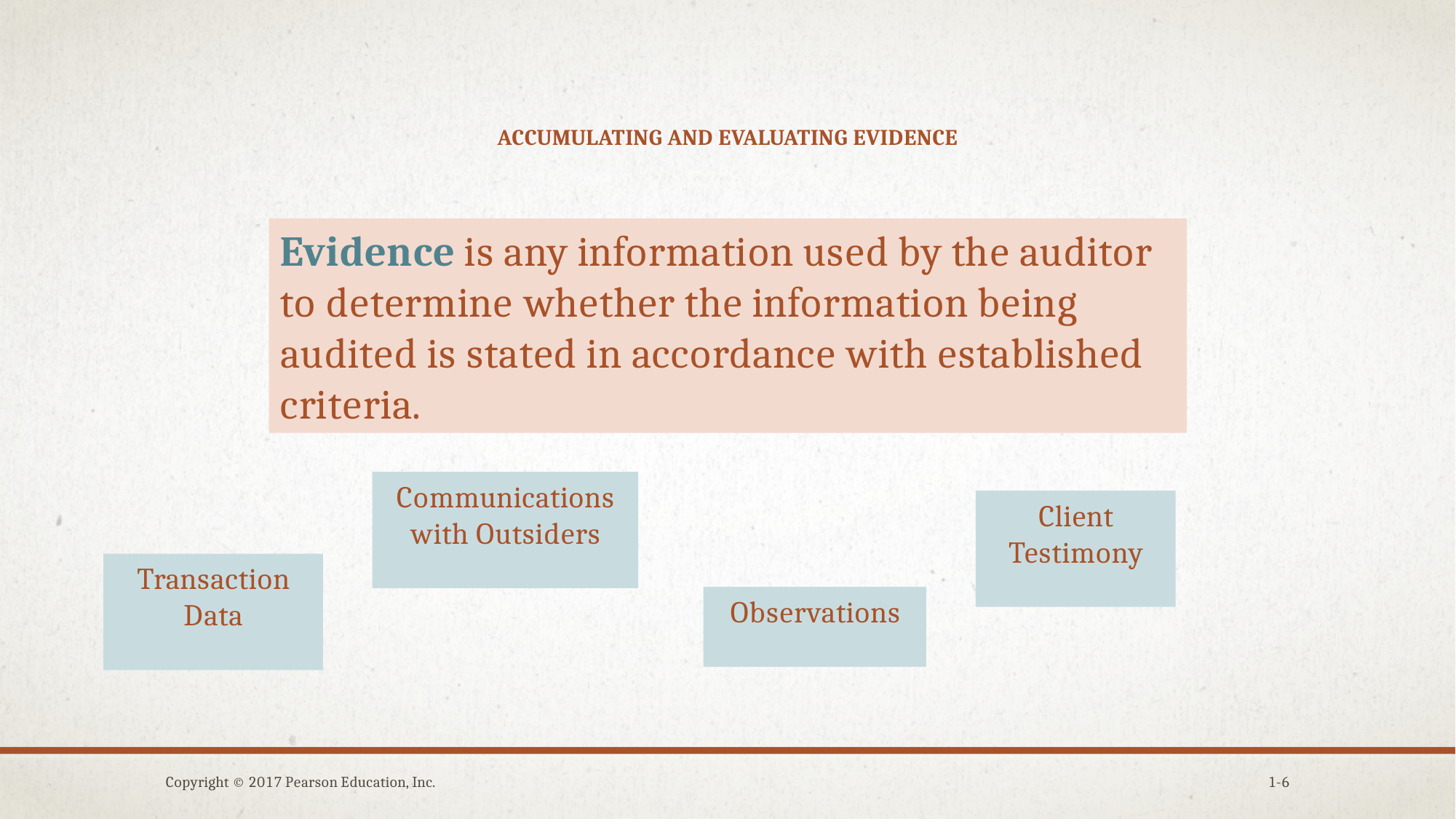

# ACCUMULATING AND EVALUATING EVIDENCE
Evidence is any information used by the auditor to determine whether the information being audited is stated in accordance with established criteria.
Communications with Outsiders

Client Testimony

Transaction Data

Observations

Copyright © 2017 Pearson Education, Inc.
1-6